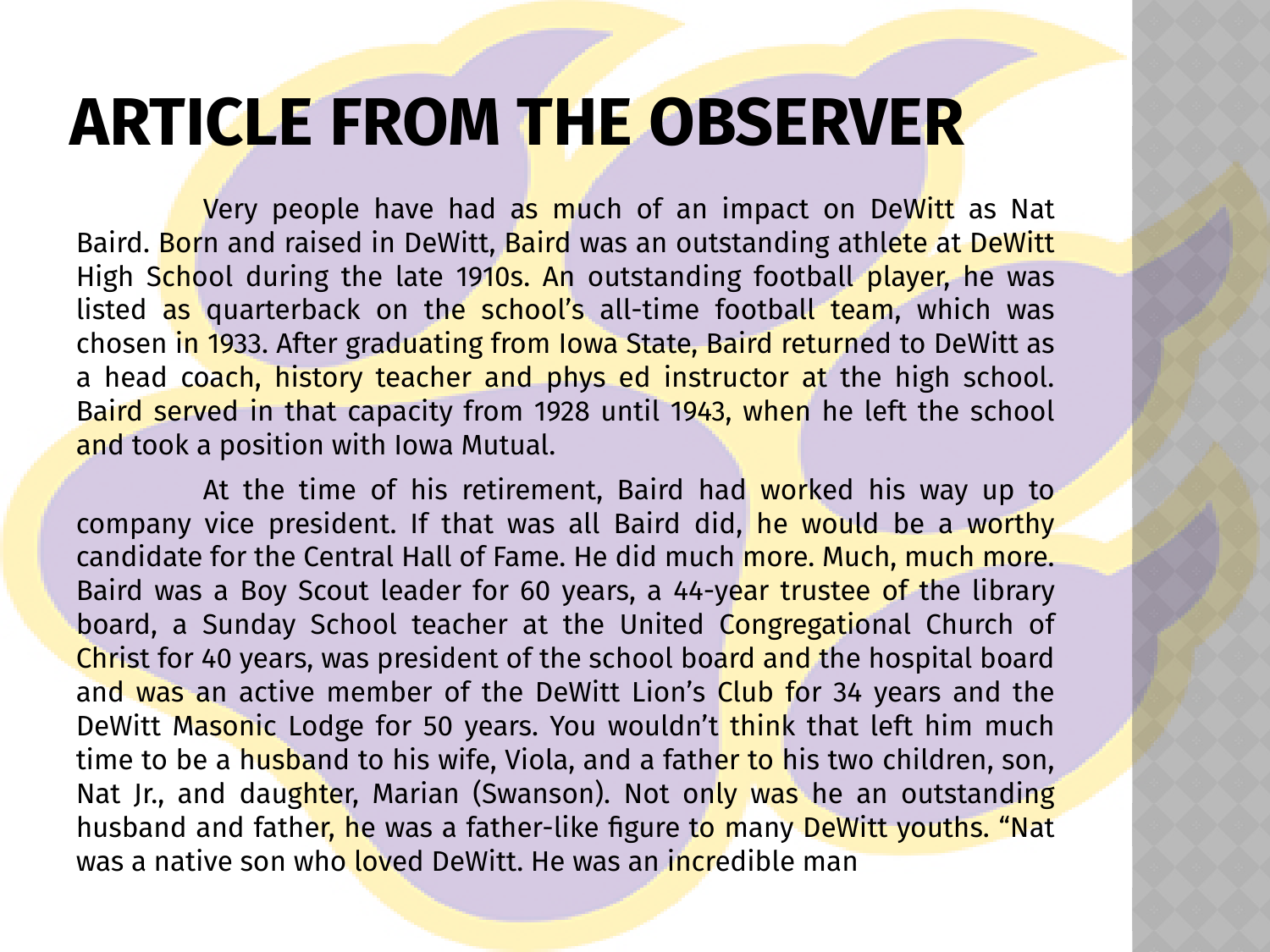

# Article from the Observer
	Very people have had as much of an impact on DeWitt as Nat Baird. Born and raised in DeWitt, Baird was an outstanding athlete at DeWitt High School during the late 1910s. An outstanding football player, he was listed as quarterback on the school’s all-time football team, which was chosen in 1933. After graduating from Iowa State, Baird returned to DeWitt as a head coach, history teacher and phys ed instructor at the high school. Baird served in that capacity from 1928 until 1943, when he left the school and took a position with Iowa Mutual.
	At the time of his retirement, Baird had worked his way up to company vice president. If that was all Baird did, he would be a worthy candidate for the Central Hall of Fame. He did much more. Much, much more. Baird was a Boy Scout leader for 60 years, a 44-year trustee of the library board, a Sunday School teacher at the United Congregational Church of Christ for 40 years, was president of the school board and the hospital board and was an active member of the DeWitt Lion’s Club for 34 years and the DeWitt Masonic Lodge for 50 years. You wouldn’t think that left him much time to be a husband to his wife, Viola, and a father to his two children, son, Nat Jr., and daughter, Marian (Swanson). Not only was he an outstanding husband and father, he was a father-like figure to many DeWitt youths. “Nat was a native son who loved DeWitt. He was an incredible man